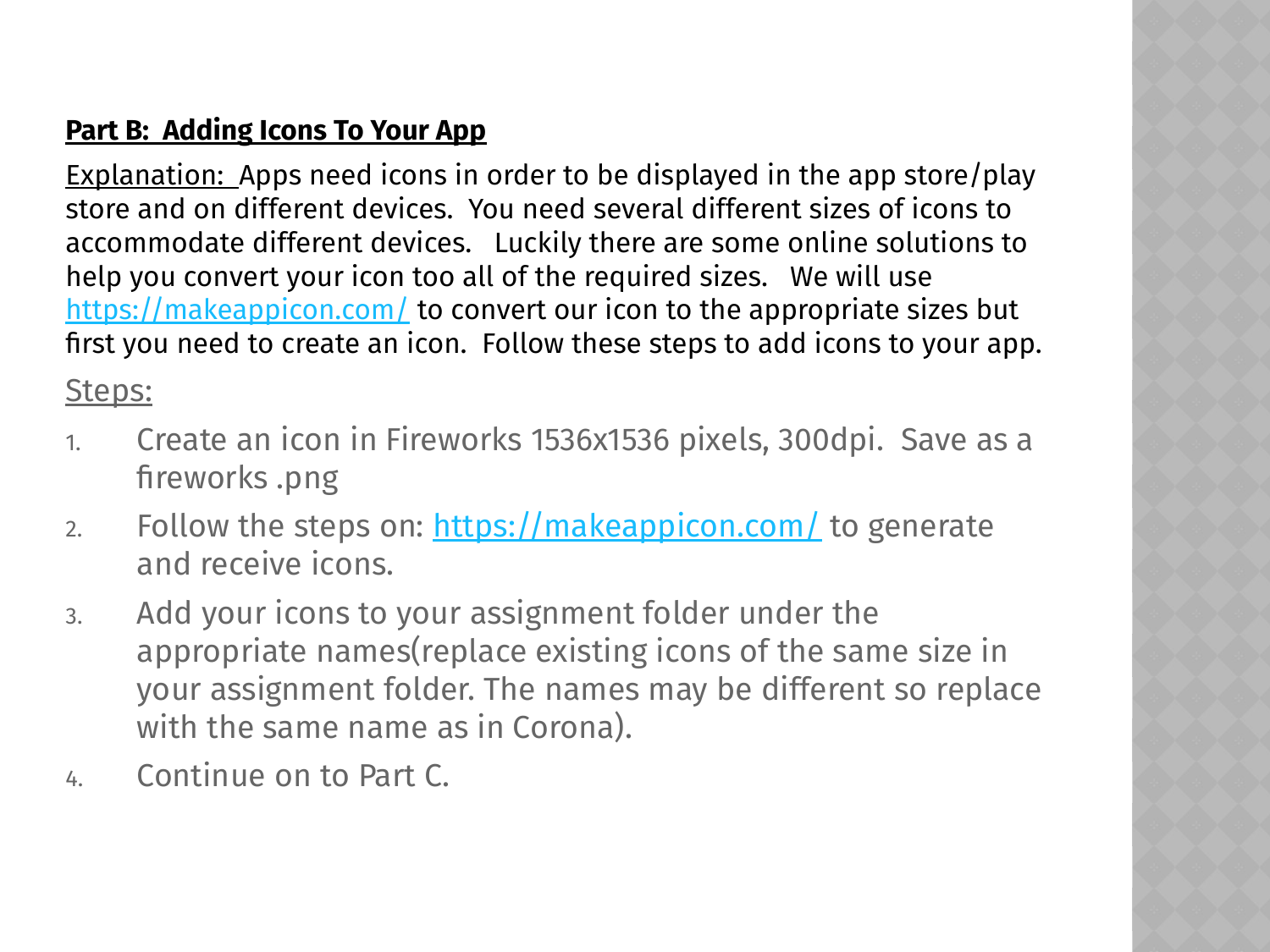

Part B:  Adding Icons To Your App
Explanation:  Apps need icons in order to be displayed in the app store/play store and on different devices.  You need several different sizes of icons to accommodate different devices.   Luckily there are some online solutions to help you convert your icon too all of the required sizes.   We will use https://makeappicon.com/ to convert our icon to the appropriate sizes but first you need to create an icon.  Follow these steps to add icons to your app.
Steps:
Create an icon in Fireworks 1536x1536 pixels, 300dpi.  Save as a fireworks .png
Follow the steps on: https://makeappicon.com/ to generate and receive icons.
Add your icons to your assignment folder under the appropriate names(replace existing icons of the same size in your assignment folder. The names may be different so replace with the same name as in Corona).
Continue on to Part C.